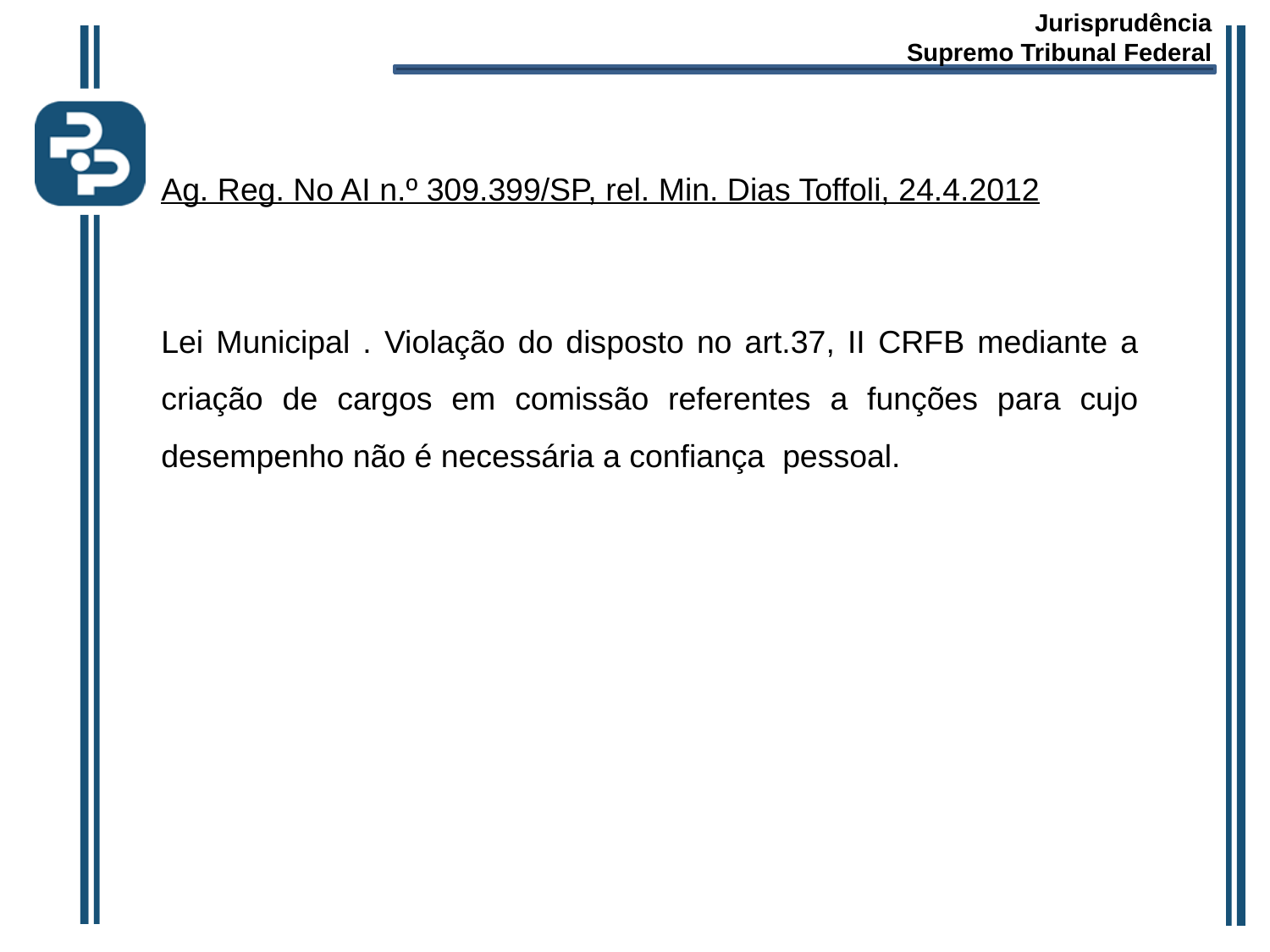

Jurisprudência
Supremo Tribunal Federal

Ag. Reg. No AI n.º 309.399/SP, rel. Min. Dias Toffoli, 24.4.2012

Lei Municipal . Violação do disposto no art.37, II CRFB mediante a criação de cargos em comissão referentes a funções para cujo desempenho não é necessária a confiança  pessoal.